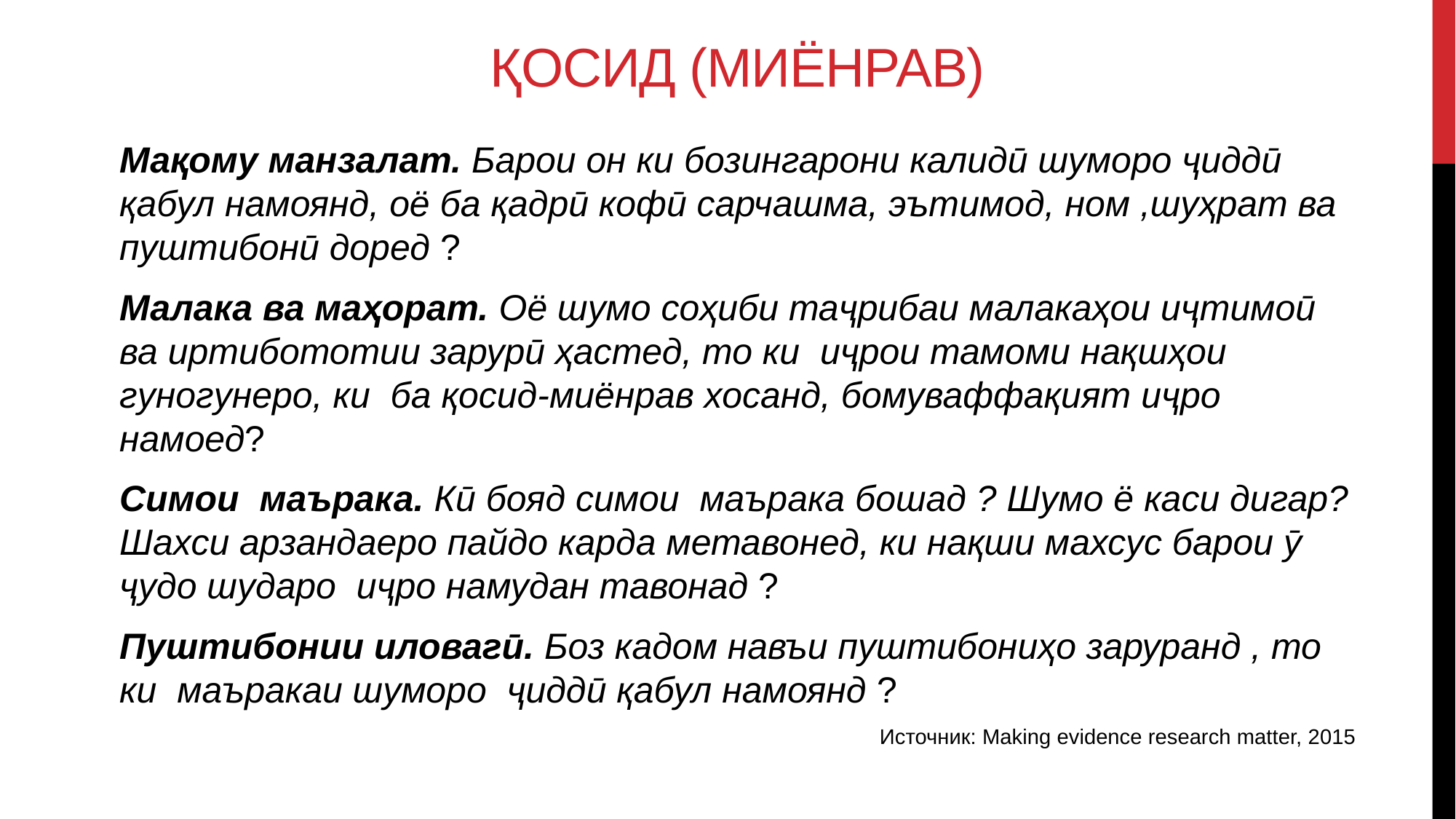

# Қосид (миёнрав)
Мақому манзалат. Барои он ки бозингарони калидӣ шуморо ҷиддӣ қабул намоянд, оё ба қадрӣ кофӣ сарчашма, эътимод, ном ,шуҳрат ва пуштибонӣ доред ?
Малака ва маҳорат. Оё шумо соҳиби таҷрибаи малакаҳои иҷтимоӣ ва иртибототии зарурӣ ҳастед, то ки  иҷрои тамоми нақшҳои гуногунеро, ки  ба қосид-миёнрав хосанд, бомуваффақият иҷро намоед?
Симои  маърака. Кӣ бояд симои  маърака бошад ? Шумо ё каси дигар? Шахси арзандаеро пайдо карда метавонед, ки нақши махсус барои ӯ ҷудо шударо  иҷро намудан тавонад ?
Пуштибонии иловагӣ. Боз кадом навъи пуштибониҳо заруранд , то ки  маъракаи шуморо  ҷиддӣ қабул намоянд ?
Источник: Making evidence research matter, 2015